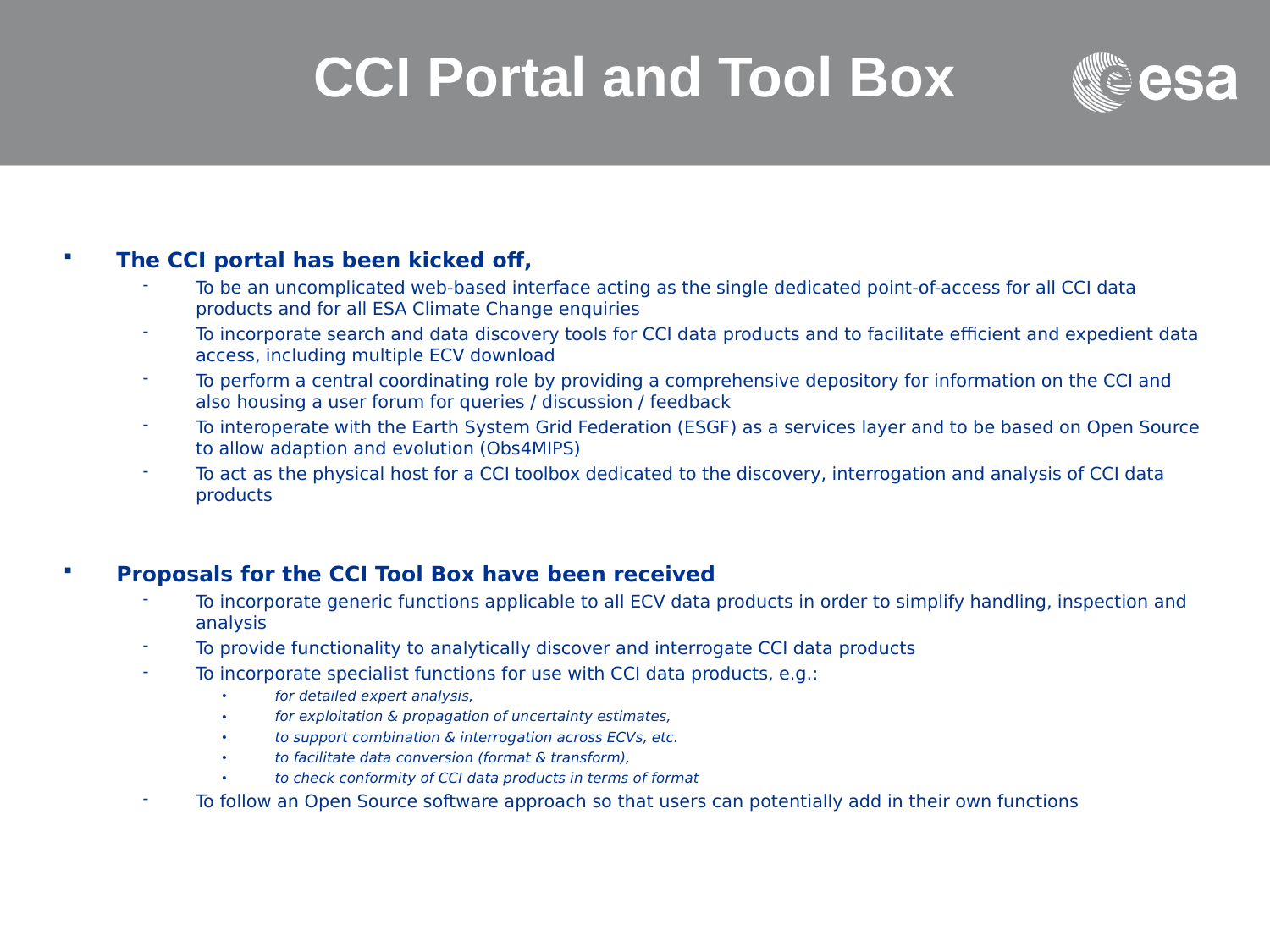

# CCI Portal and Tool Box
The CCI portal has been kicked off,
To be an uncomplicated web-based interface acting as the single dedicated point-of-access for all CCI data products and for all ESA Climate Change enquiries
To incorporate search and data discovery tools for CCI data products and to facilitate efficient and expedient data access, including multiple ECV download
To perform a central coordinating role by providing a comprehensive depository for information on the CCI and also housing a user forum for queries / discussion / feedback
To interoperate with the Earth System Grid Federation (ESGF) as a services layer and to be based on Open Source to allow adaption and evolution (Obs4MIPS)
To act as the physical host for a CCI toolbox dedicated to the discovery, interrogation and analysis of CCI data products

Proposals for the CCI Tool Box have been received
To incorporate generic functions applicable to all ECV data products in order to simplify handling, inspection and analysis
To provide functionality to analytically discover and interrogate CCI data products
To incorporate specialist functions for use with CCI data products, e.g.:
for detailed expert analysis,
for exploitation & propagation of uncertainty estimates,
to support combination & interrogation across ECVs, etc.
to facilitate data conversion (format & transform),
to check conformity of CCI data products in terms of format
To follow an Open Source software approach so that users can potentially add in their own functions